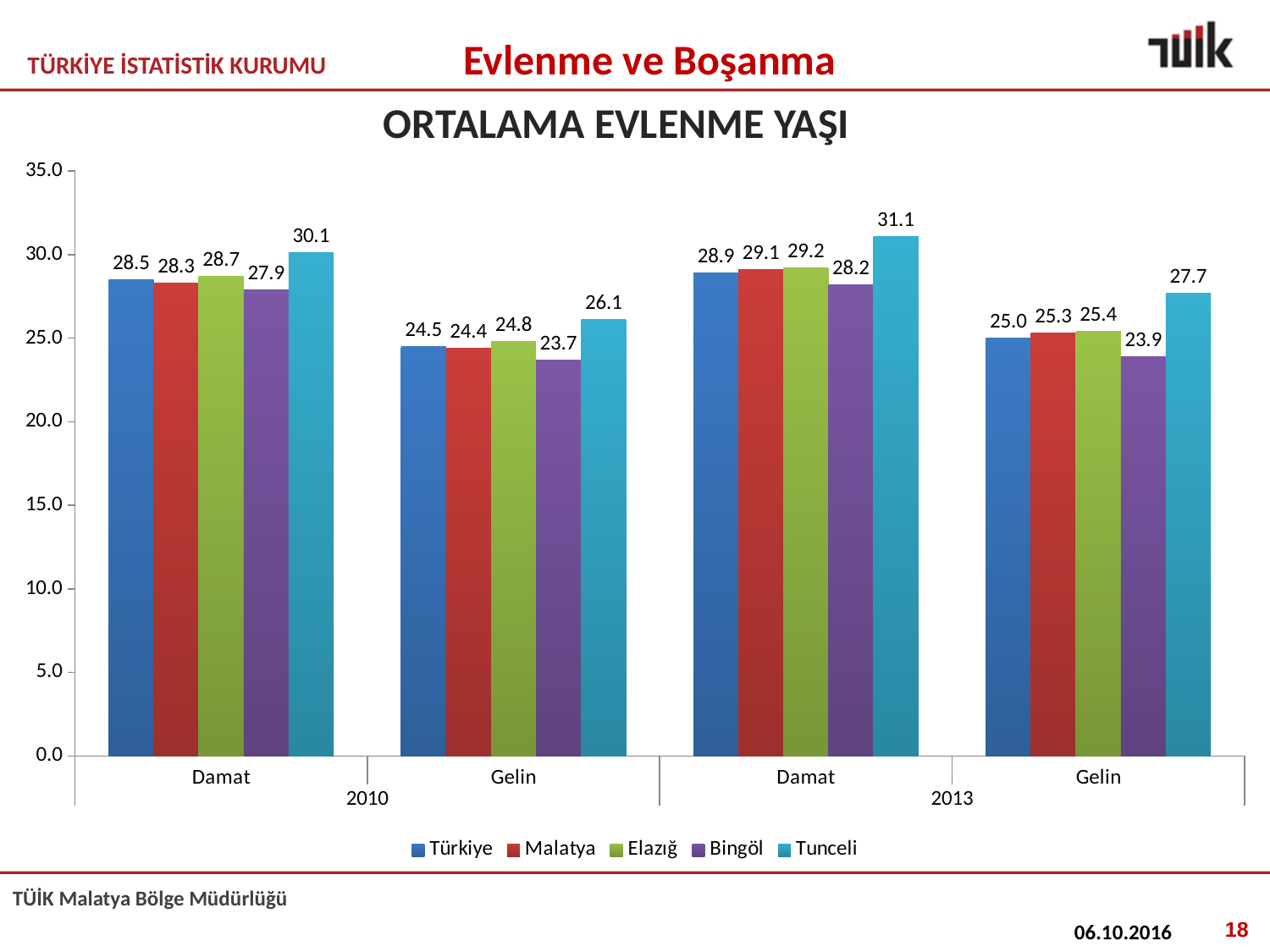

Evlenme ve Boşanma
# ORTALAMA EVLENME YAŞI

### Chart

| Category | Türkiye | Malatya | Elazığ | Bingöl | Tunceli |
|---|---|---|---|---|---|
| Damat | 28.5 | 28.3 | 28.7 | 27.9 | 30.1 |
| Gelin | 24.5 | 24.4 | 24.8 | 23.7 | 26.1 |
| Damat | 28.9 | 29.1 | 29.2 | 28.2 | 31.1 |
| Gelin | 25.0 | 25.3 | 25.4 | 23.9 | 27.7 |
18
06.10.2016